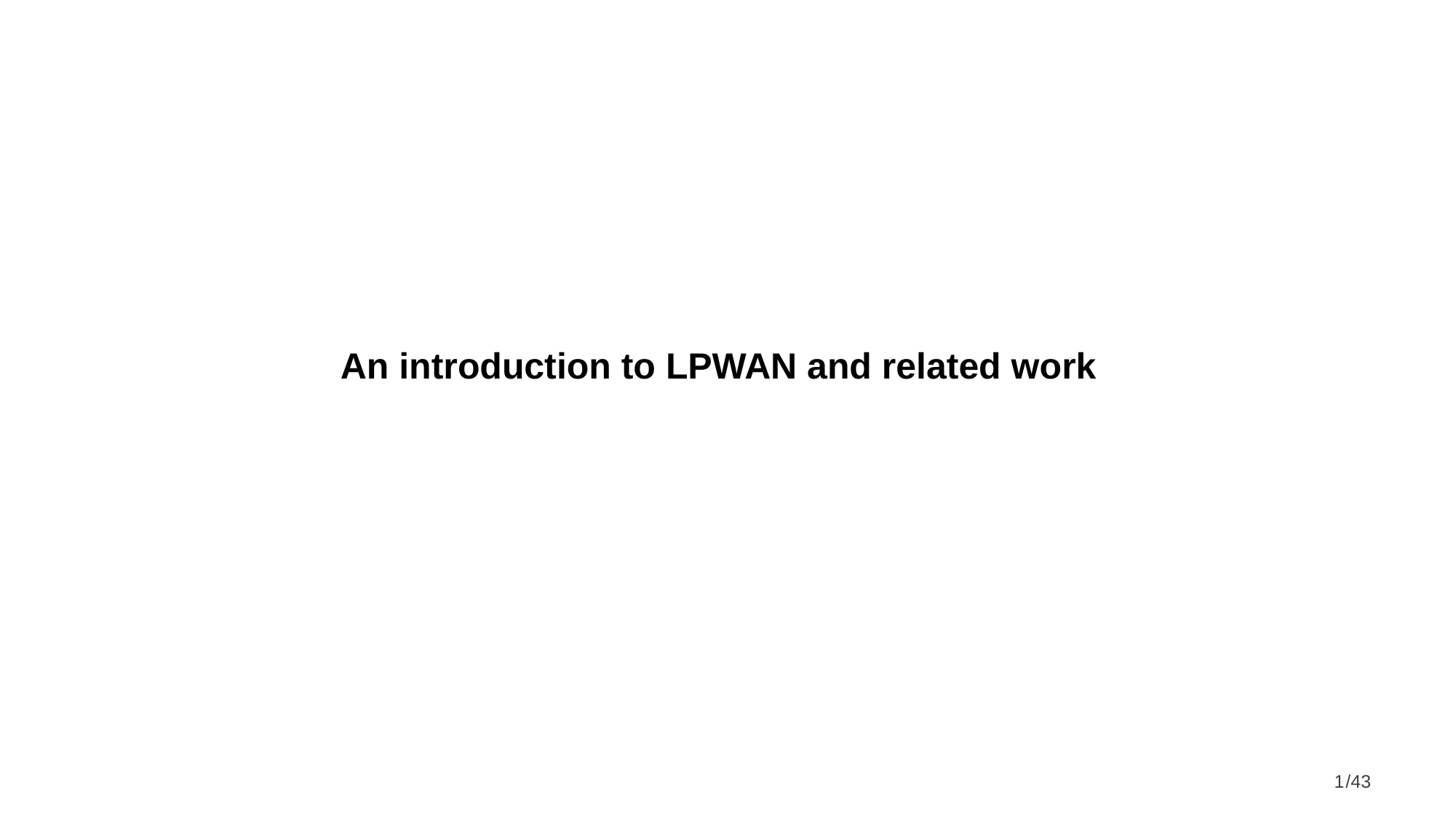

An introduction to LPWAN and related work
1